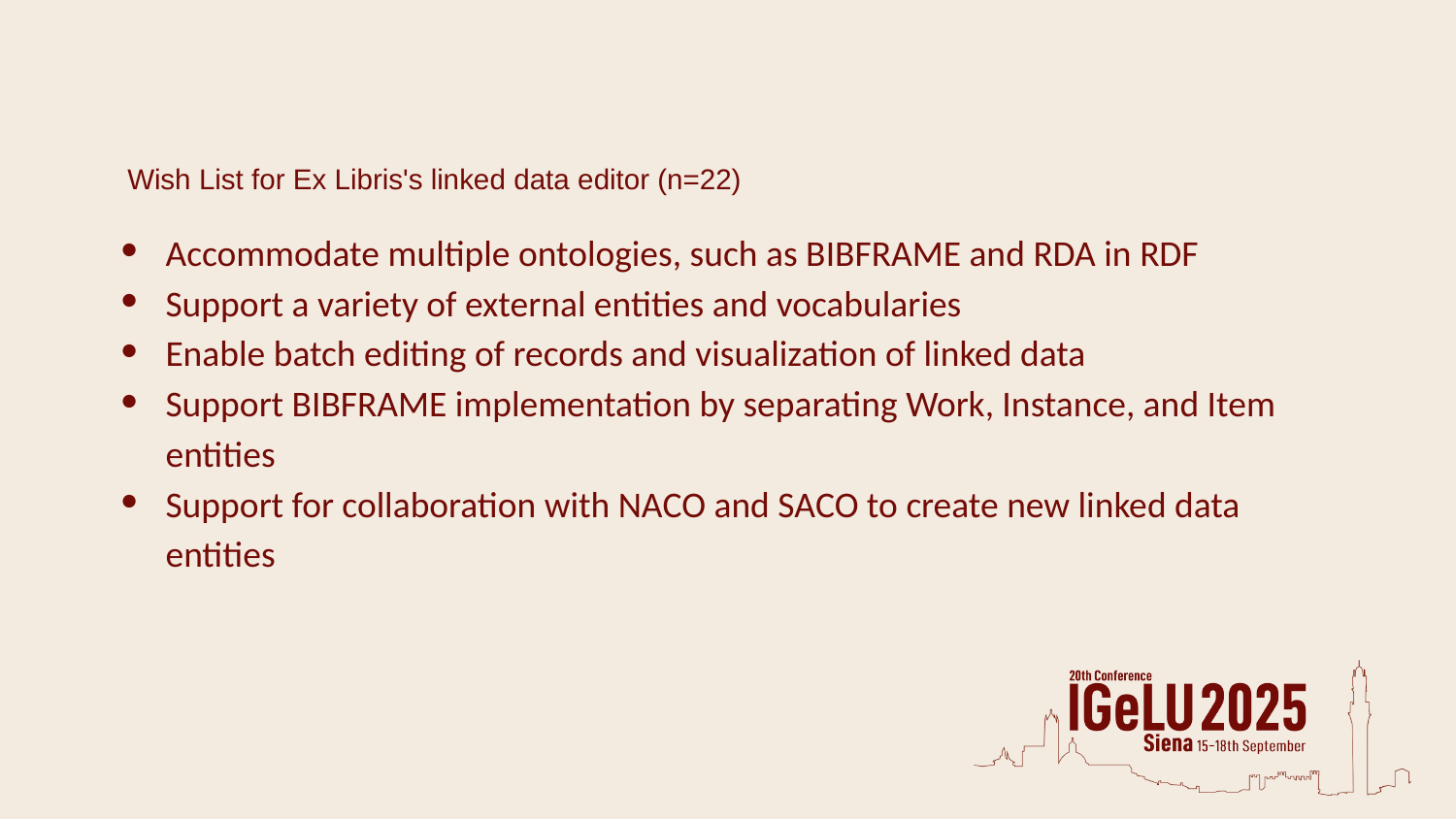

# Wish List for Ex Libris's linked data editor (n=22)

Accommodate multiple ontologies, such as BIBFRAME and RDA in RDF
Support a variety of external entities and vocabularies
Enable batch editing of records and visualization of linked data
Support BIBFRAME implementation by separating Work, Instance, and Item entities
Support for collaboration with NACO and SACO to create new linked data entities